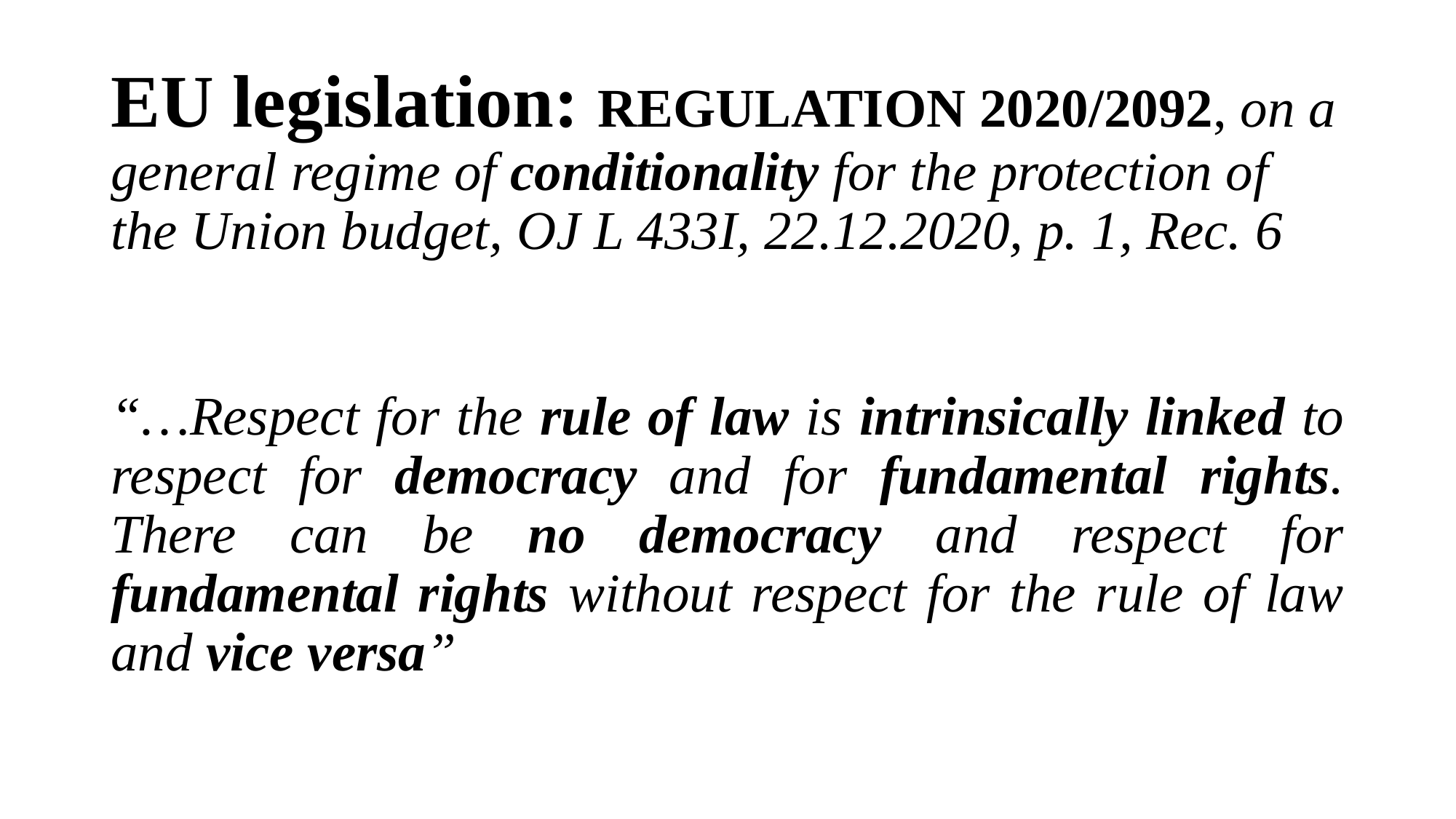

# EU legislation: REGULATION 2020/2092, on a general regime of conditionality for the protection of the Union budget, OJ L 433I, 22.12.2020, p. 1, Rec. 6

“…Respect for the rule of law is intrinsically linked to respect for democracy and for fundamental rights. There can be no democracy and respect for fundamental rights without respect for the rule of law and vice versa”